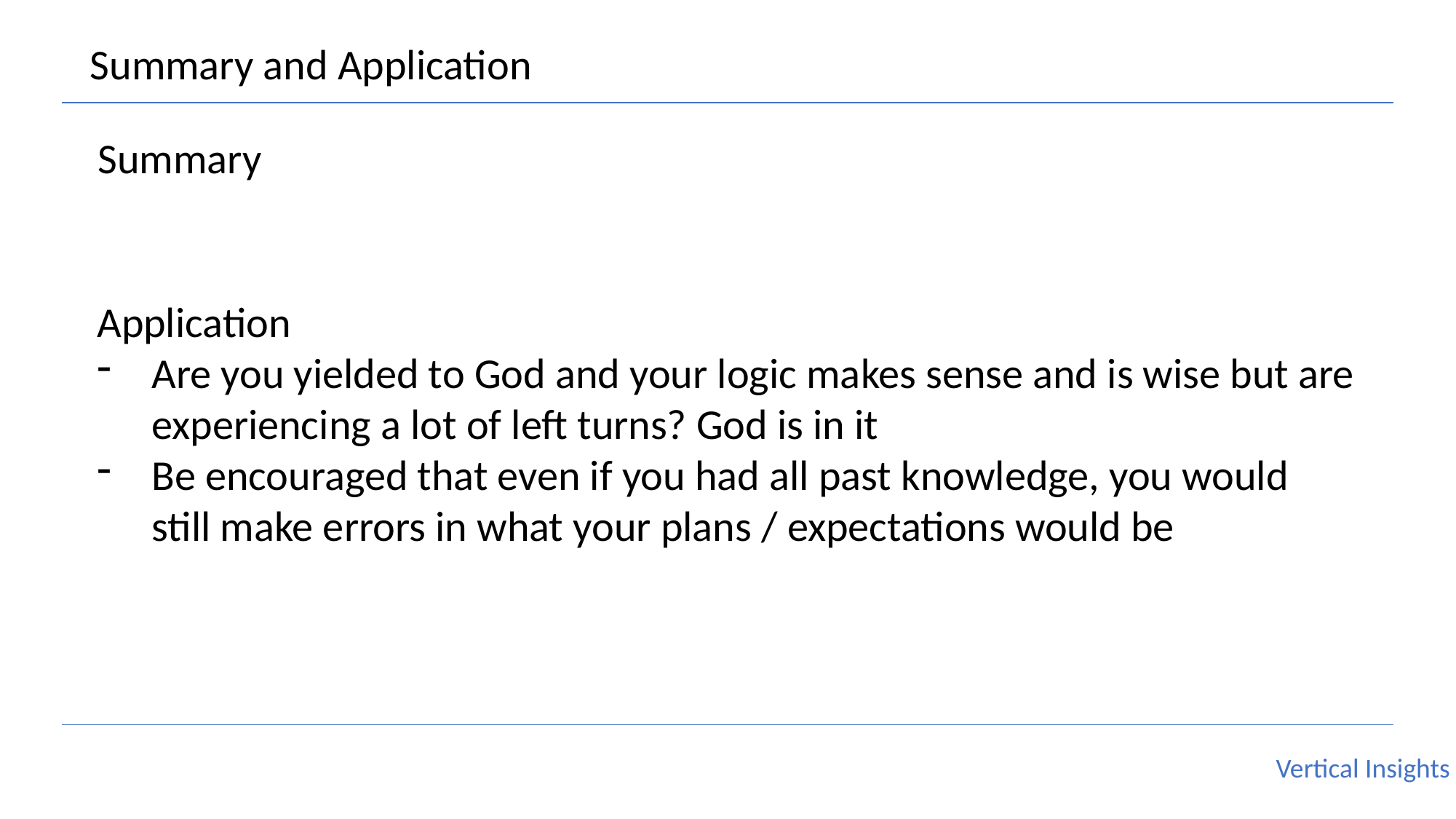

Summary and Application
Summary
Application
Are you yielded to God and your logic makes sense and is wise but are experiencing a lot of left turns? God is in it
Be encouraged that even if you had all past knowledge, you would still make errors in what your plans / expectations would be
Vertical Insights